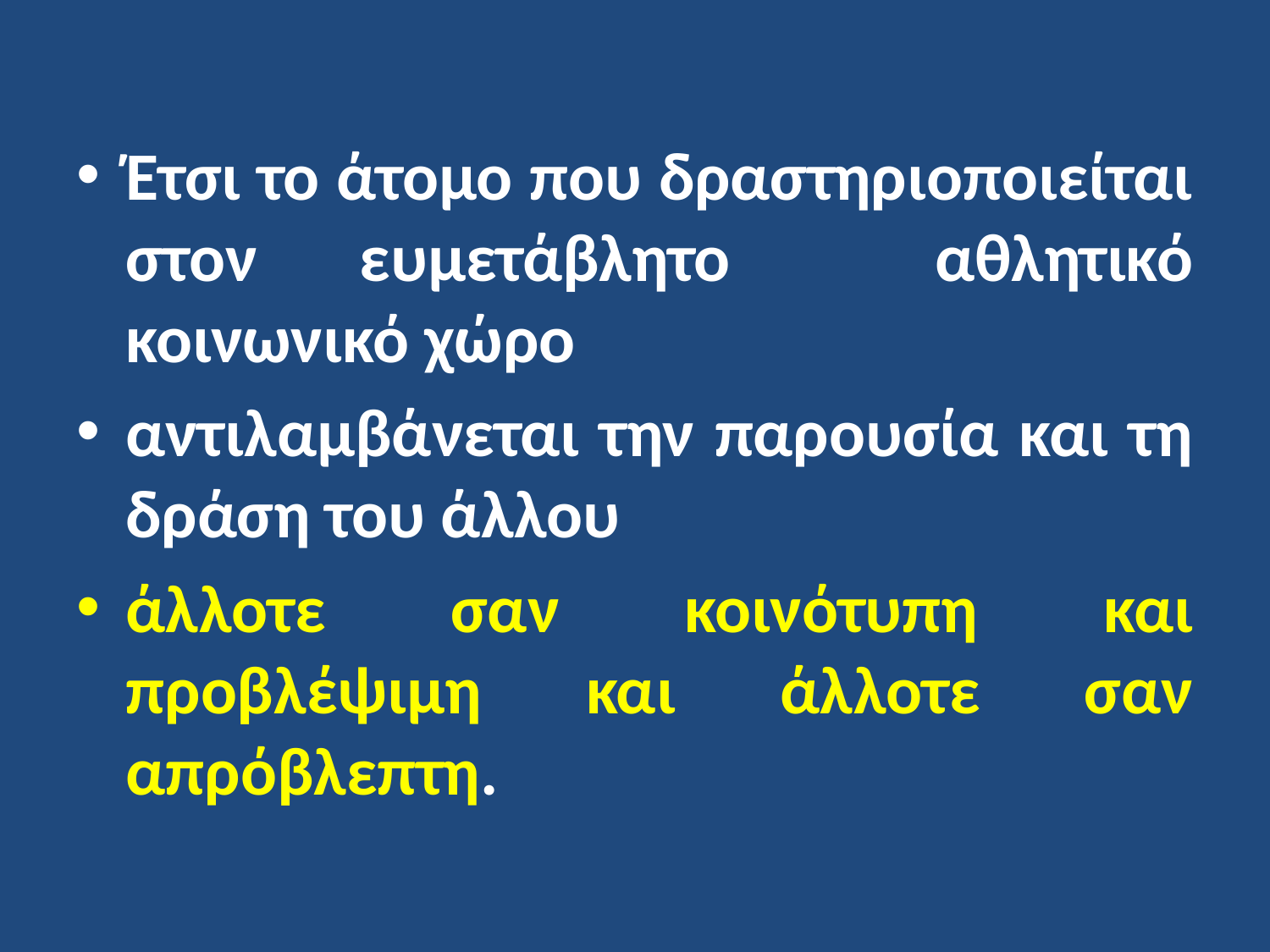

Έτσι το άτομο που δραστηριοποιείται στον ευμετάβλητο  αθλητικό κοινωνικό χώρο
αντιλαμβάνεται την παρουσία και τη δράση του άλλου
άλλοτε σαν κοινότυπη και προβλέψιμη και άλλοτε σαν απρόβλεπτη.